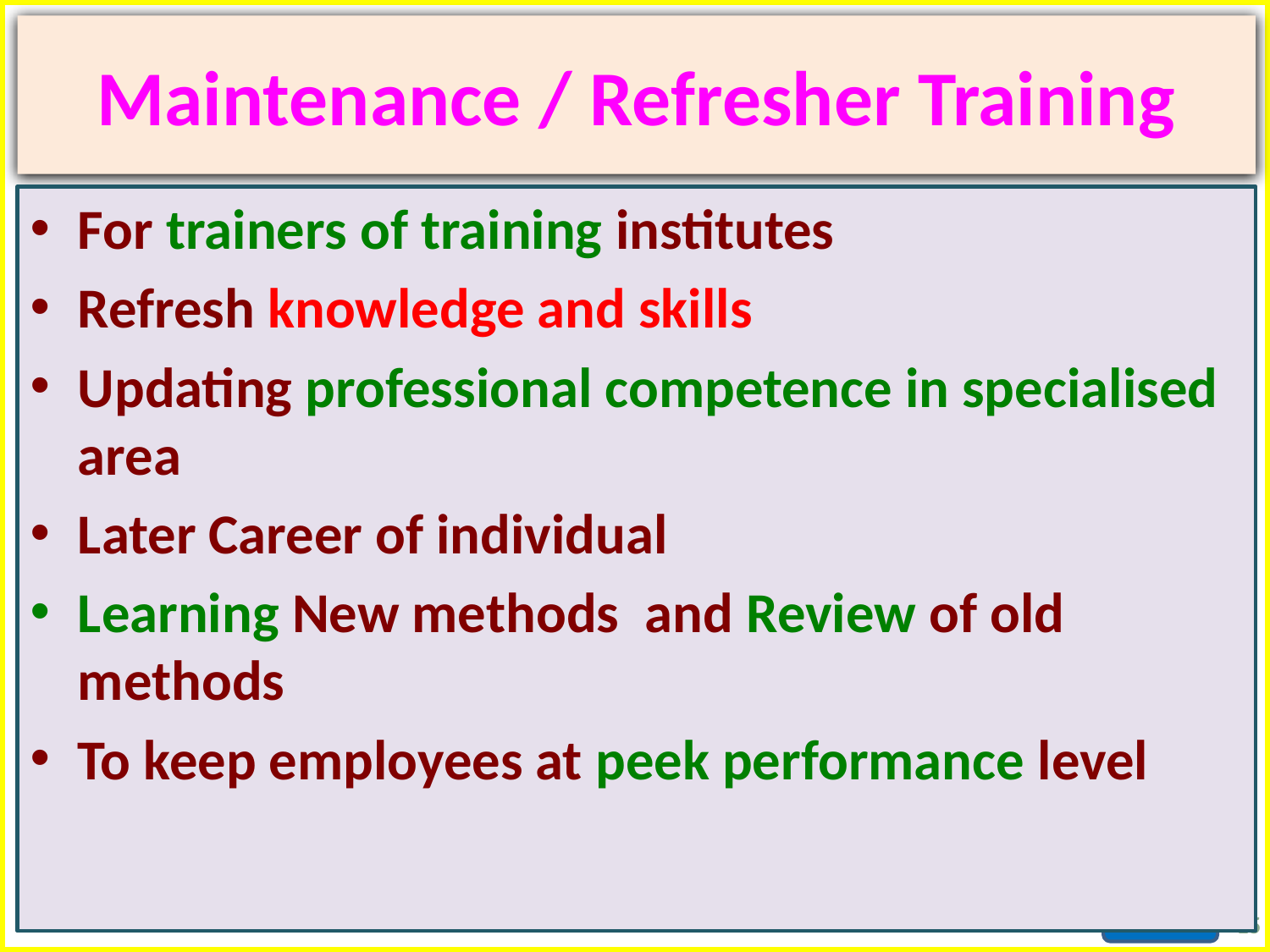

# Maintenance / Refresher Training
For trainers of training institutes
Refresh knowledge and skills
Updating professional competence in specialised area
Later Career of individual
Learning New methods  and Review of old methods
To keep employees at peek performance level

15